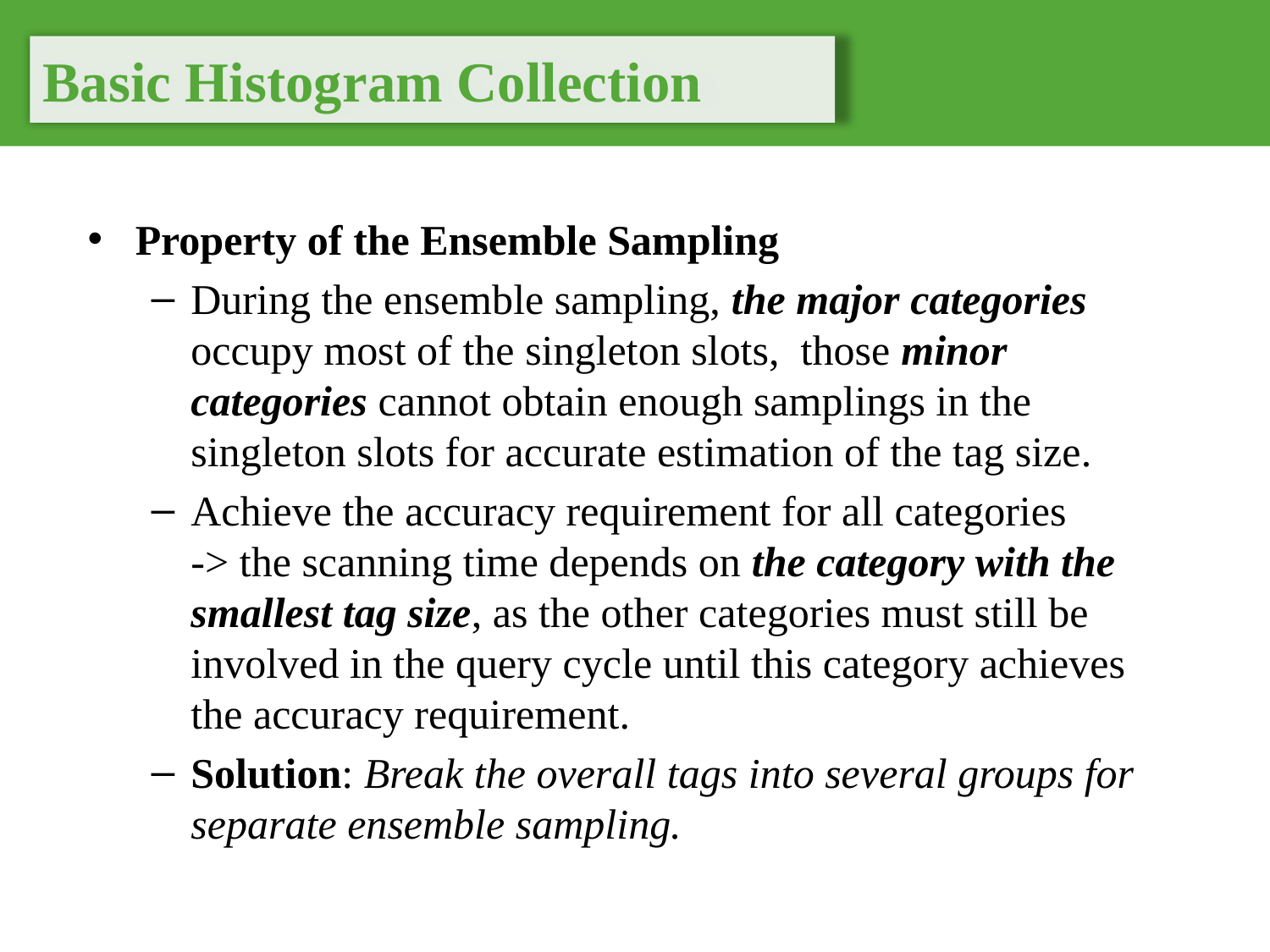

Basic Histogram Collection

Property of the Ensemble Sampling
During the ensemble sampling, the major categories occupy most of the singleton slots,  those minor categories cannot obtain enough samplings in the singleton slots for accurate estimation of the tag size.
Achieve the accuracy requirement for all categories        -> the scanning time depends on the category with the smallest tag size, as the other categories must still be involved in the query cycle until this category achieves the accuracy requirement.
Solution: Break the overall tags into several groups for separate ensemble sampling.